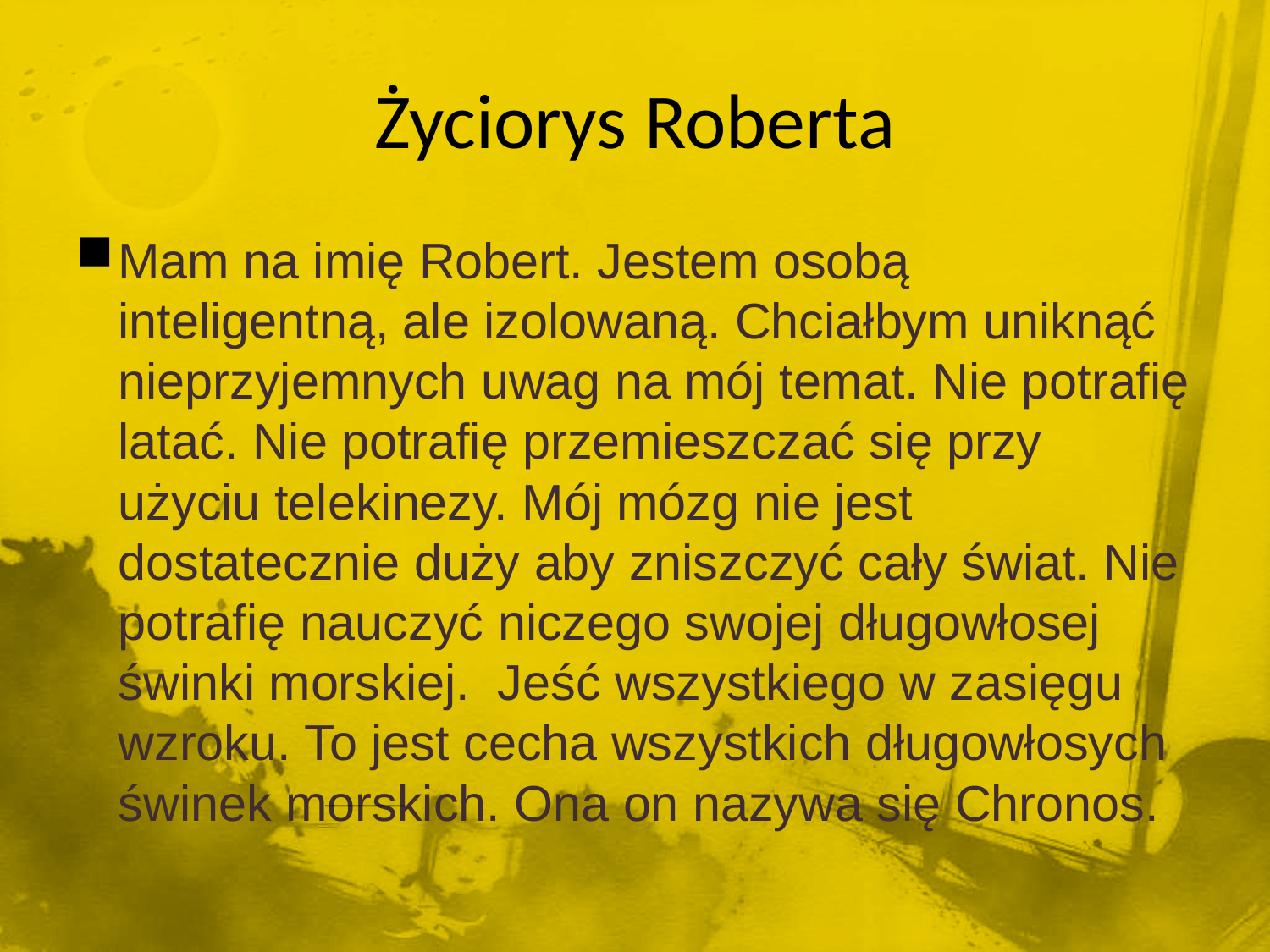

# Życiorys Roberta
Mam na imię Robert. Jestem osobą inteligentną, ale izolowaną. Chciałbym uniknąć nieprzyjemnych uwag na mój temat. Nie potrafię latać. Nie potrafię przemieszczać się przy użyciu telekinezy. Mój mózg nie jest dostatecznie duży aby zniszczyć cały świat. Nie potrafię nauczyć niczego swojej długowłosej świnki morskiej.  Jeść wszystkiego w zasięgu wzroku. To jest cecha wszystkich długowłosych świnek morskich. Ona on nazywa się Chronos.